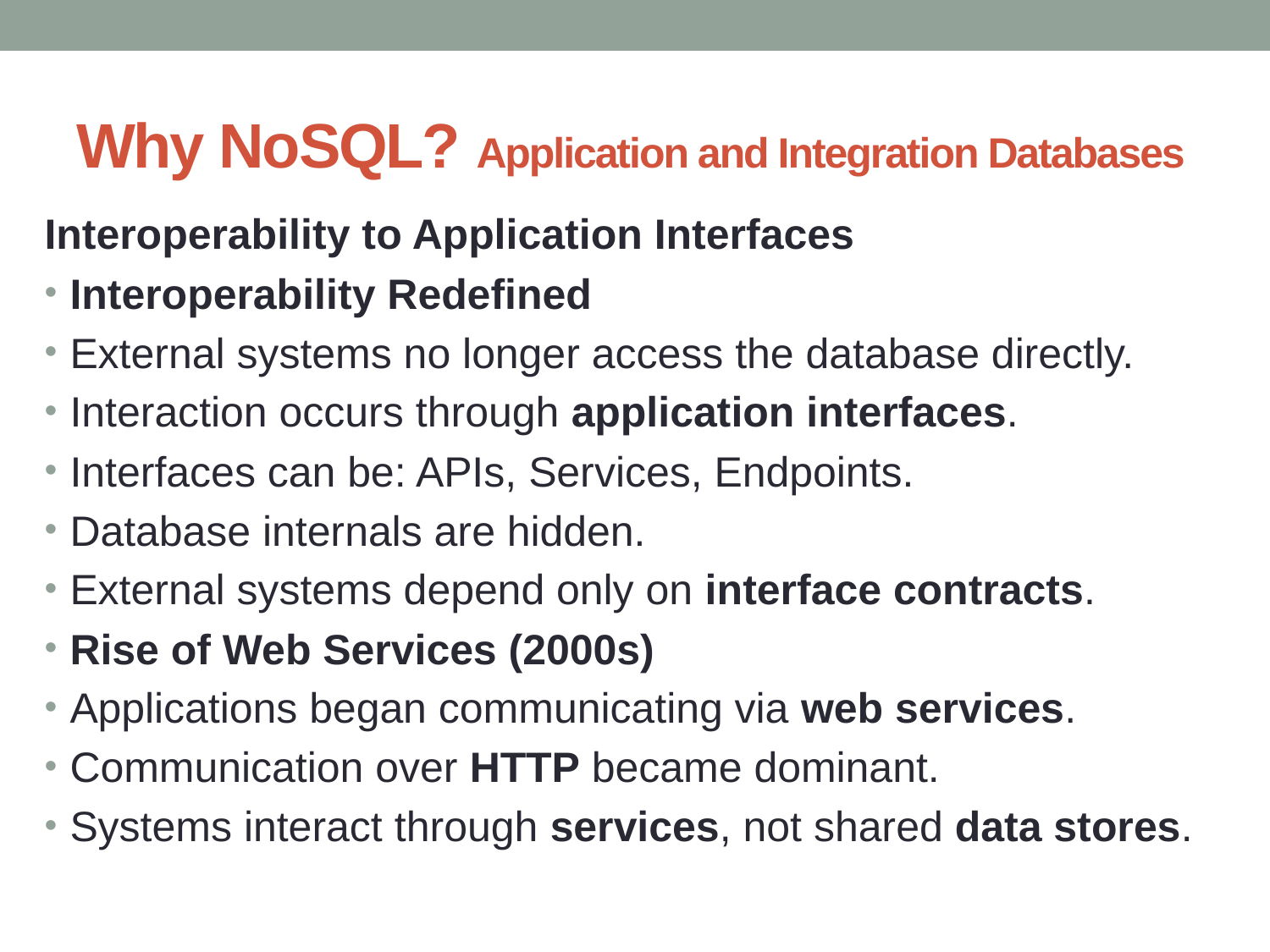

# Why NoSQL? Application and Integration Databases
Interoperability to Application Interfaces
Interoperability Redefined
External systems no longer access the database directly.
Interaction occurs through application interfaces.
Interfaces can be: APIs, Services, Endpoints.
Database internals are hidden.
External systems depend only on interface contracts.
Rise of Web Services (2000s)
Applications began communicating via web services.
Communication over HTTP became dominant.
Systems interact through services, not shared data stores.